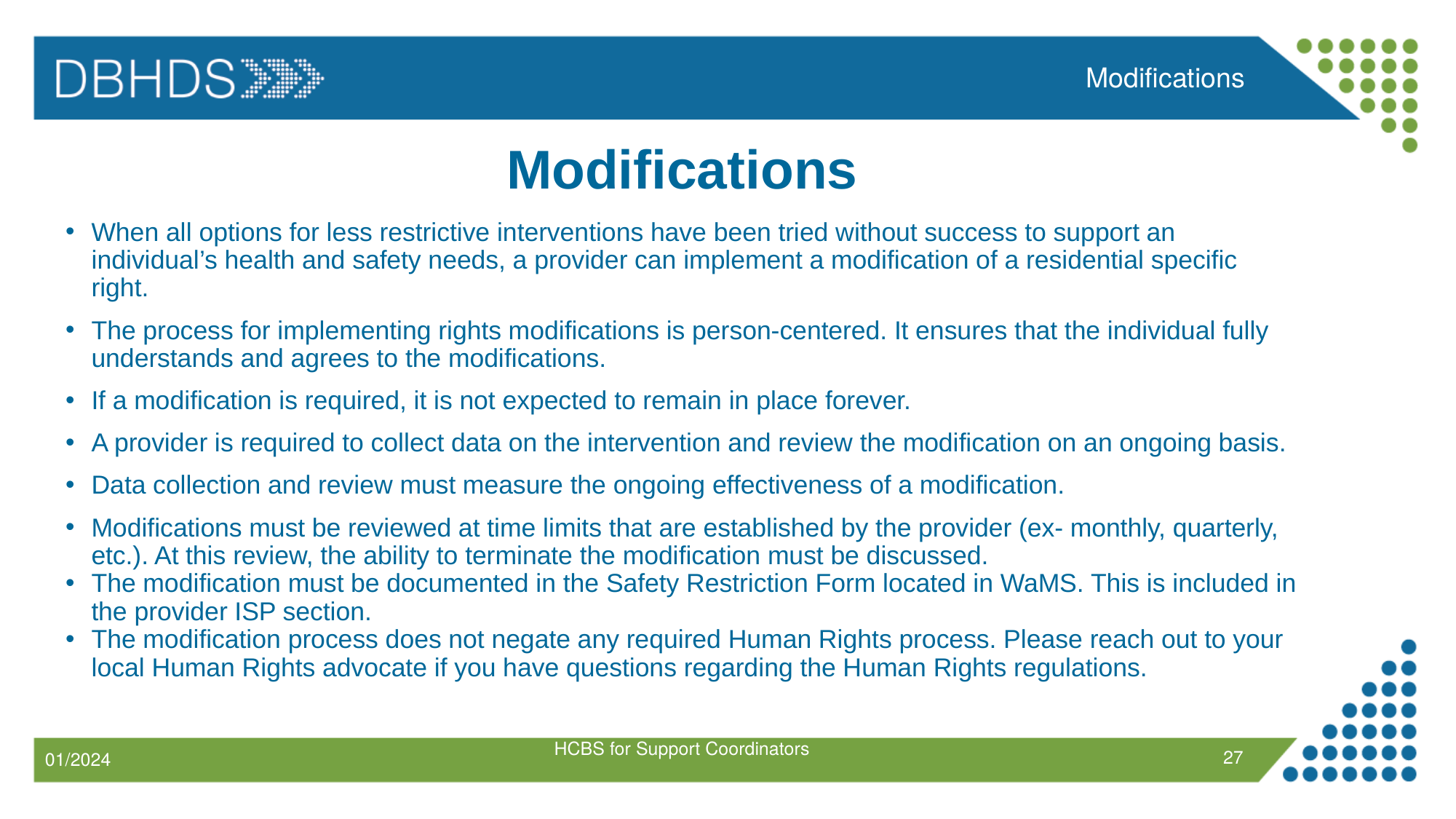

Modifications
# Modifications
When all options for less restrictive interventions have been tried without success to support an individual’s health and safety needs, a provider can implement a modification of a residential specific right.
The process for implementing rights modifications is person-centered. It ensures that the individual fully understands and agrees to the modifications.
If a modification is required, it is not expected to remain in place forever.
A provider is required to collect data on the intervention and review the modification on an ongoing basis.
Data collection and review must measure the ongoing effectiveness of a modification.
Modifications must be reviewed at time limits that are established by the provider (ex- monthly, quarterly, etc.). At this review, the ability to terminate the modification must be discussed.
The modification must be documented in the Safety Restriction Form located in WaMS. This is included in the provider ISP section.
The modification process does not negate any required Human Rights process. Please reach out to your local Human Rights advocate if you have questions regarding the Human Rights regulations.

HCBS for Support Coordinators

27
01/2024